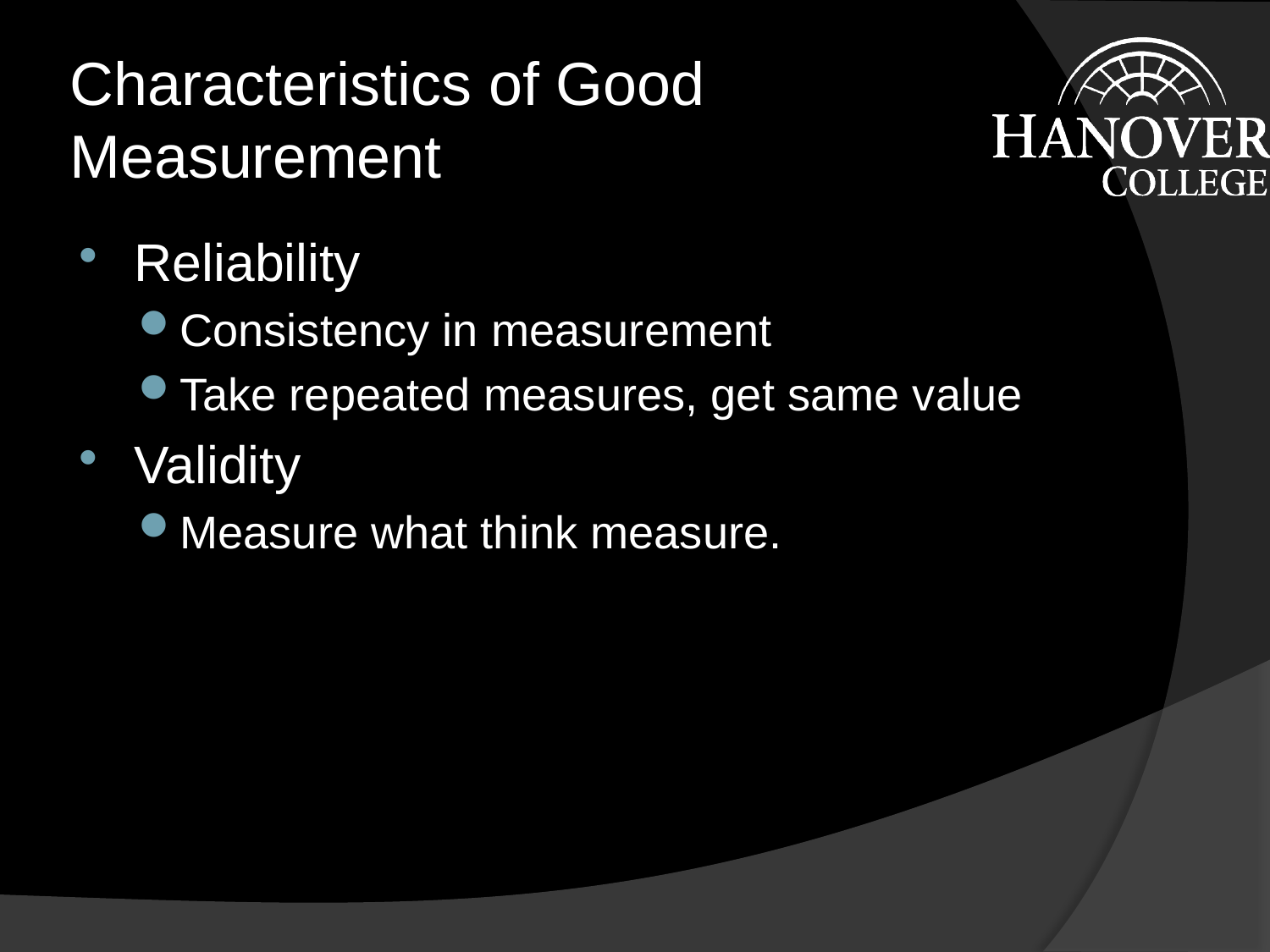

# Characteristics of Good Measurement
Reliability
Consistency in measurement
Take repeated measures, get same value
Validity
Measure what think measure.